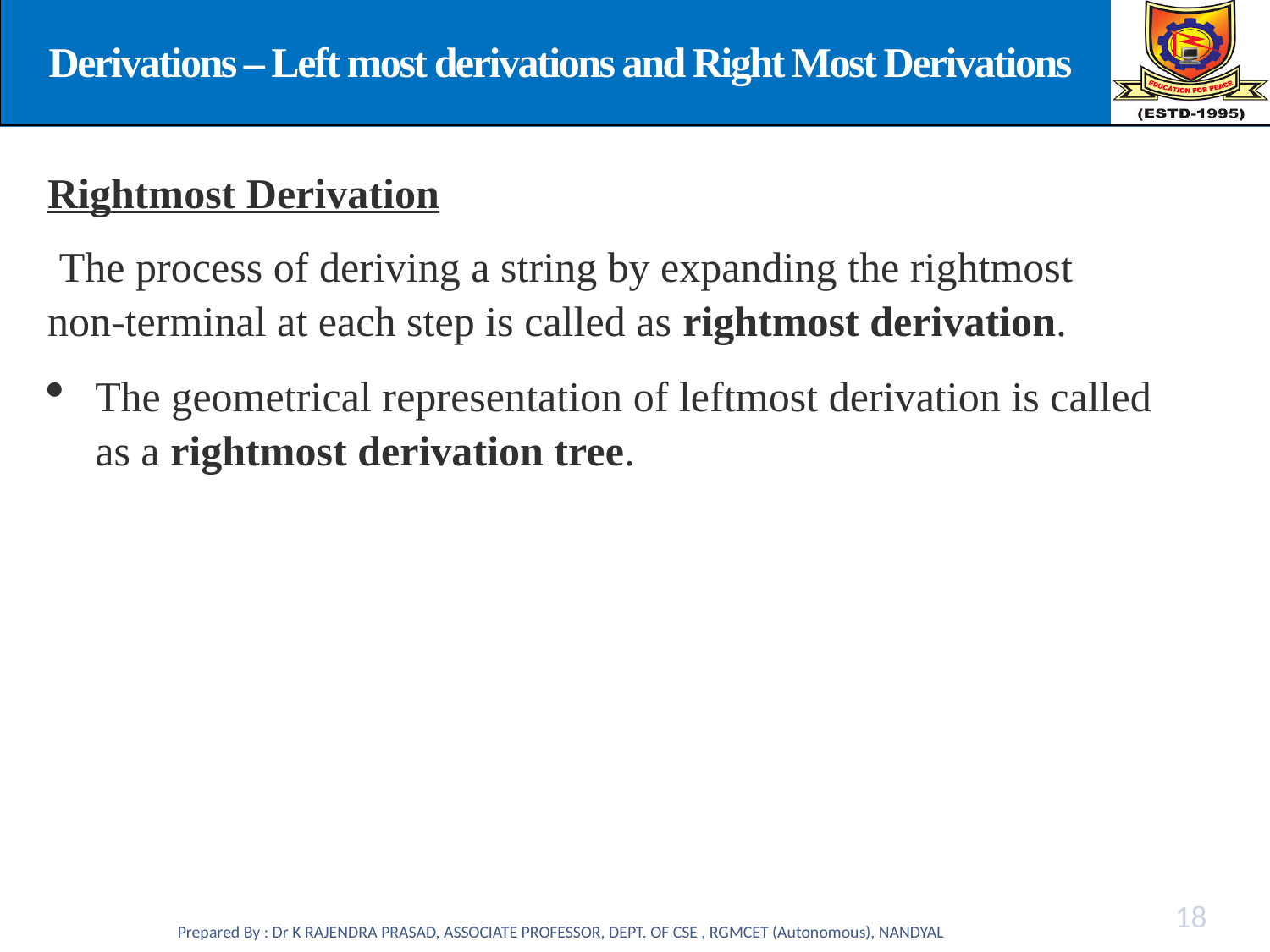

Derivations – Left most derivations and Right Most Derivations
Rightmost Derivation
 The process of deriving a string by expanding the rightmost non-terminal at each step is called as rightmost derivation.
The geometrical representation of leftmost derivation is called as a rightmost derivation tree.
Prepared By : Dr K RAJENDRA PRASAD, ASSOCIATE PROFESSOR, DEPT. OF CSE , RGMCET (Autonomous), NANDYAL
18